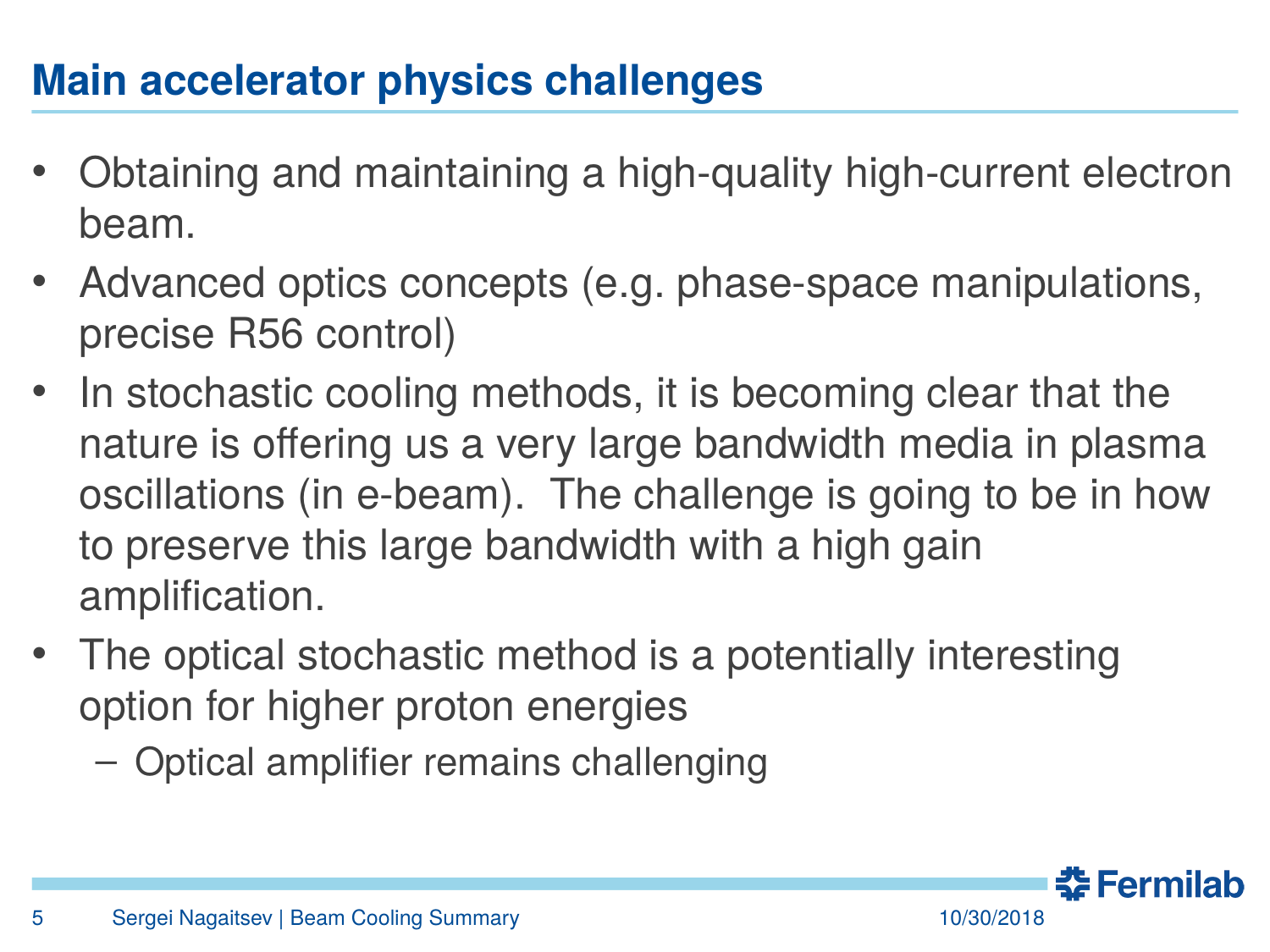

# Main accelerator physics challenges
Obtaining and maintaining a high-quality high-current electron beam.
Advanced optics concepts (e.g. phase-space manipulations, precise R56 control)
In stochastic cooling methods, it is becoming clear that the nature is offering us a very large bandwidth media in plasma oscillations (in e-beam).  The challenge is going to be in how to preserve this large bandwidth with a high gain amplification.
The optical stochastic method is a potentially interesting option for higher proton energies
Optical amplifier remains challenging

5
Sergei Nagaitsev | Beam Cooling Summary
10/30/2018